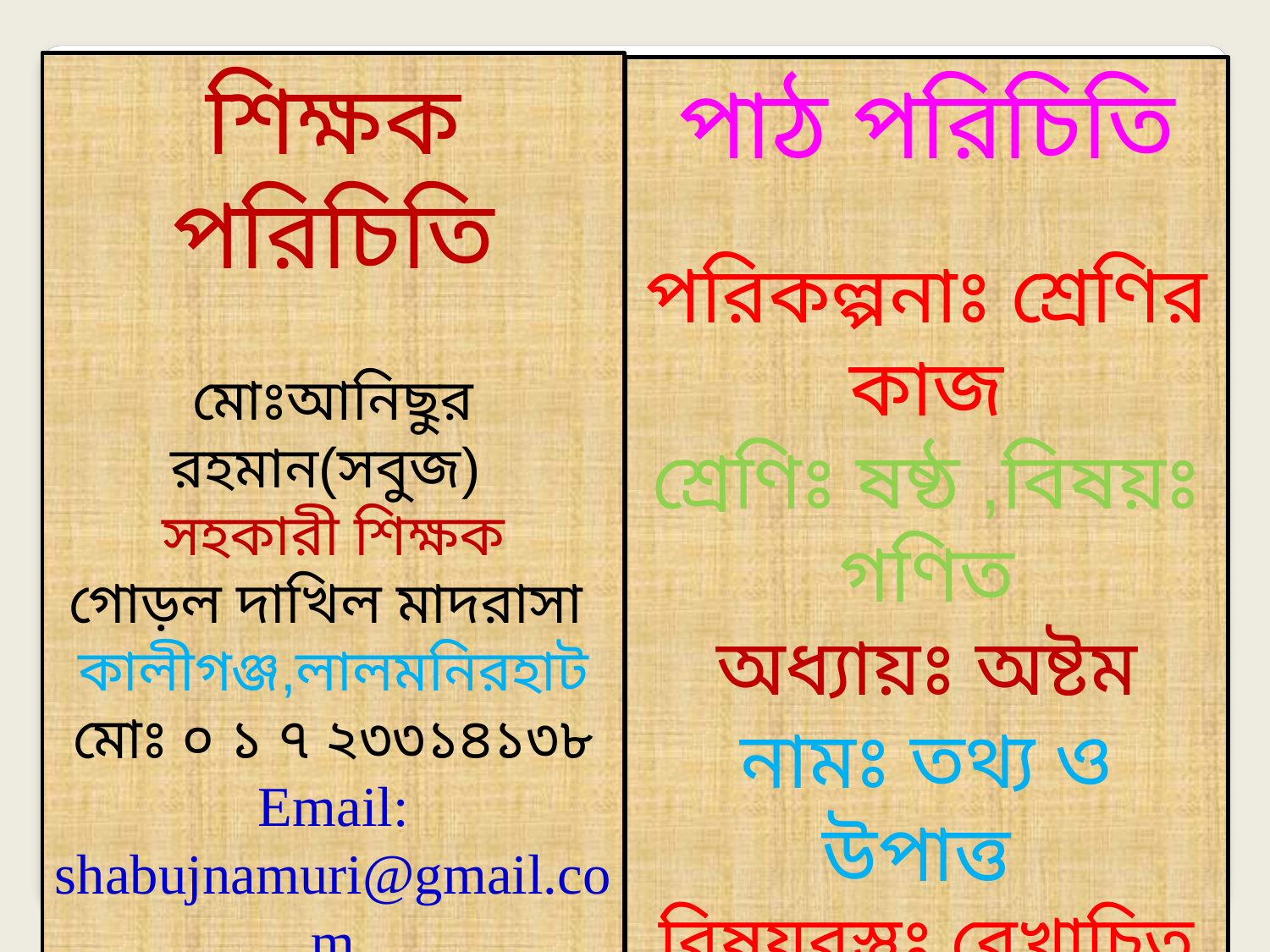

শিক্ষক পরিচিতি

মোঃআনিছুর রহমান(সবুজ)
সহকারী শিক্ষক
গোড়ল দাখিল মাদরাসা
কালীগঞ্জ,লালমনিরহাট
মোঃ ০ ১ ৭ ২৩৩১৪১৩৮
Email: shabujnamuri@gmail.com

পাঠ পরিচিতি

পরিকল্পনাঃ শ্রেণির কাজ
শ্রেণিঃ ষষ্ঠ ,বিষয়ঃ গণিত
অধ্যায়ঃ অষ্টম
নামঃ তথ্য ও উপাত্ত
বিষয়বস্তুঃ রেখাচিত